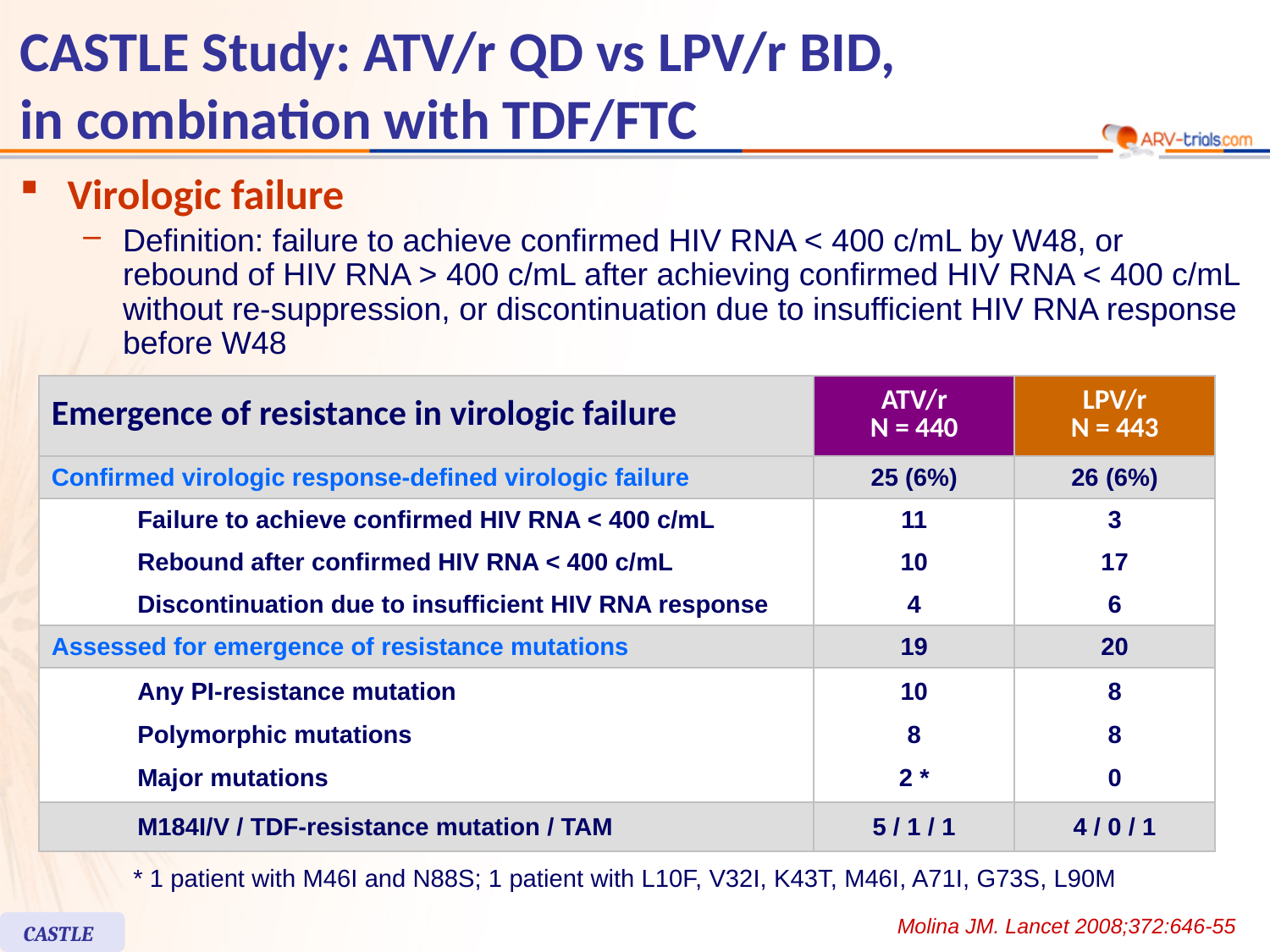

# CASTLE Study: ATV/r QD vs LPV/r BID, in combination with TDF/FTC
Virologic failure
Definition: failure to achieve confirmed HIV RNA < 400 c/mL by W48, or rebound of HIV RNA > 400 c/mL after achieving confirmed HIV RNA < 400 c/mL without re-suppression, or discontinuation due to insufficient HIV RNA response before W48
| Emergence of resistance in virologic failure |  | ATV/r N = 440 | LPV/r N = 443 |
| --- | --- | --- | --- |
| Confirmed virologic response-defined virologic failure |  | 25 (6%) | 26 (6%) |
|  | Failure to achieve confirmed HIV RNA < 400 c/mL | 11 | 3 |
|  | Rebound after confirmed HIV RNA < 400 c/mL | 10 | 17 |
|  | Discontinuation due to insufficient HIV RNA response | 4 | 6 |
| Assessed for emergence of resistance mutations |  | 19 | 20 |
|  | Any PI-resistance mutation Polymorphic mutations Major mutations | 10 8 2 \* | 8 8 0 |
|  | M184I/V / TDF-resistance mutation / TAM | 5 / 1 / 1 | 4 / 0 / 1 |
* 1 patient with M46I and N88S; 1 patient with L10F, V32I, K43T, M46I, A71I, G73S, L90M
Molina JM. Lancet 2008;372:646-55

CASTLE